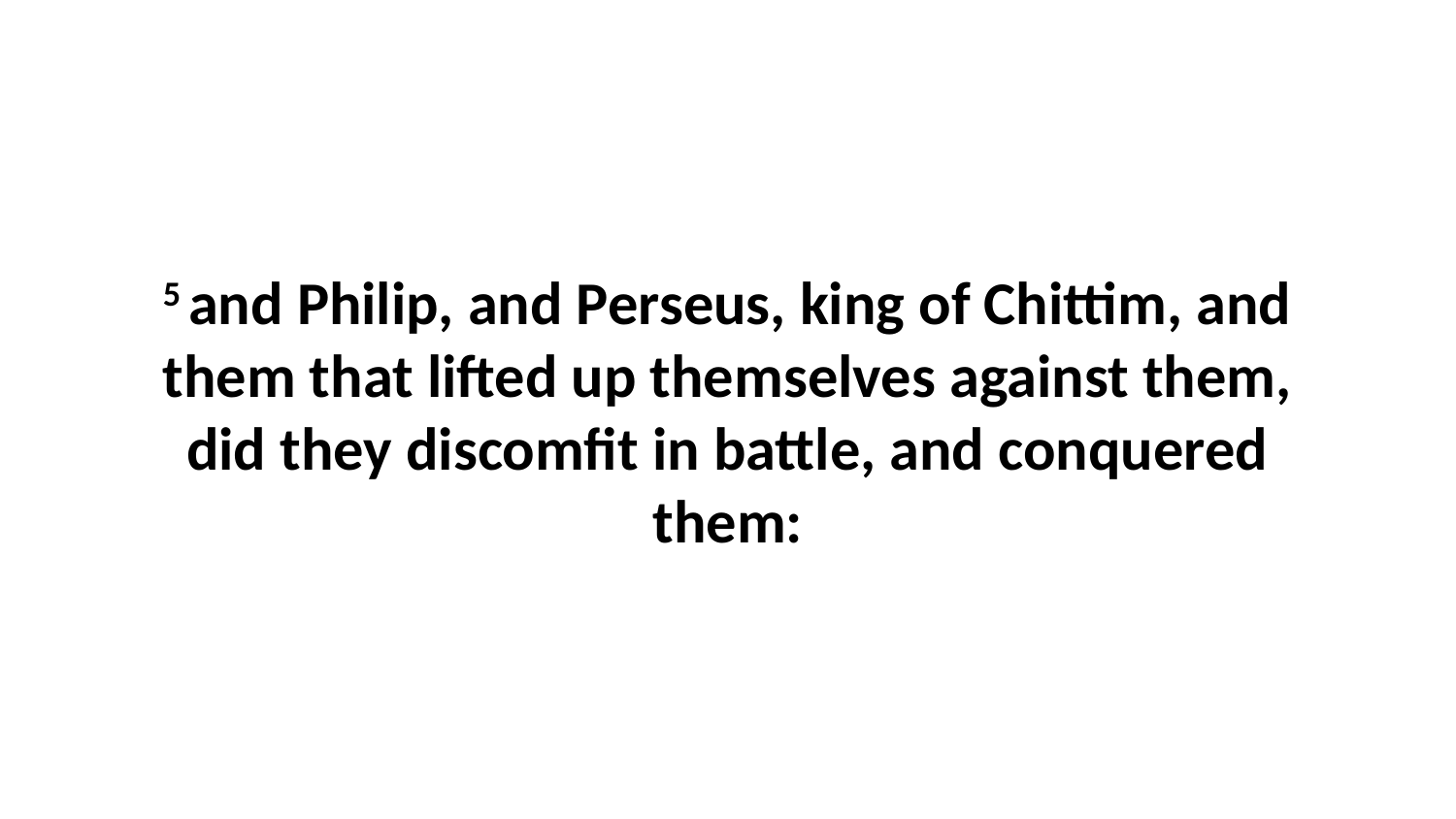

5 and Philip, and Perseus, king of Chittim, and them that lifted up themselves against them, did they discomfit in battle, and conquered them: